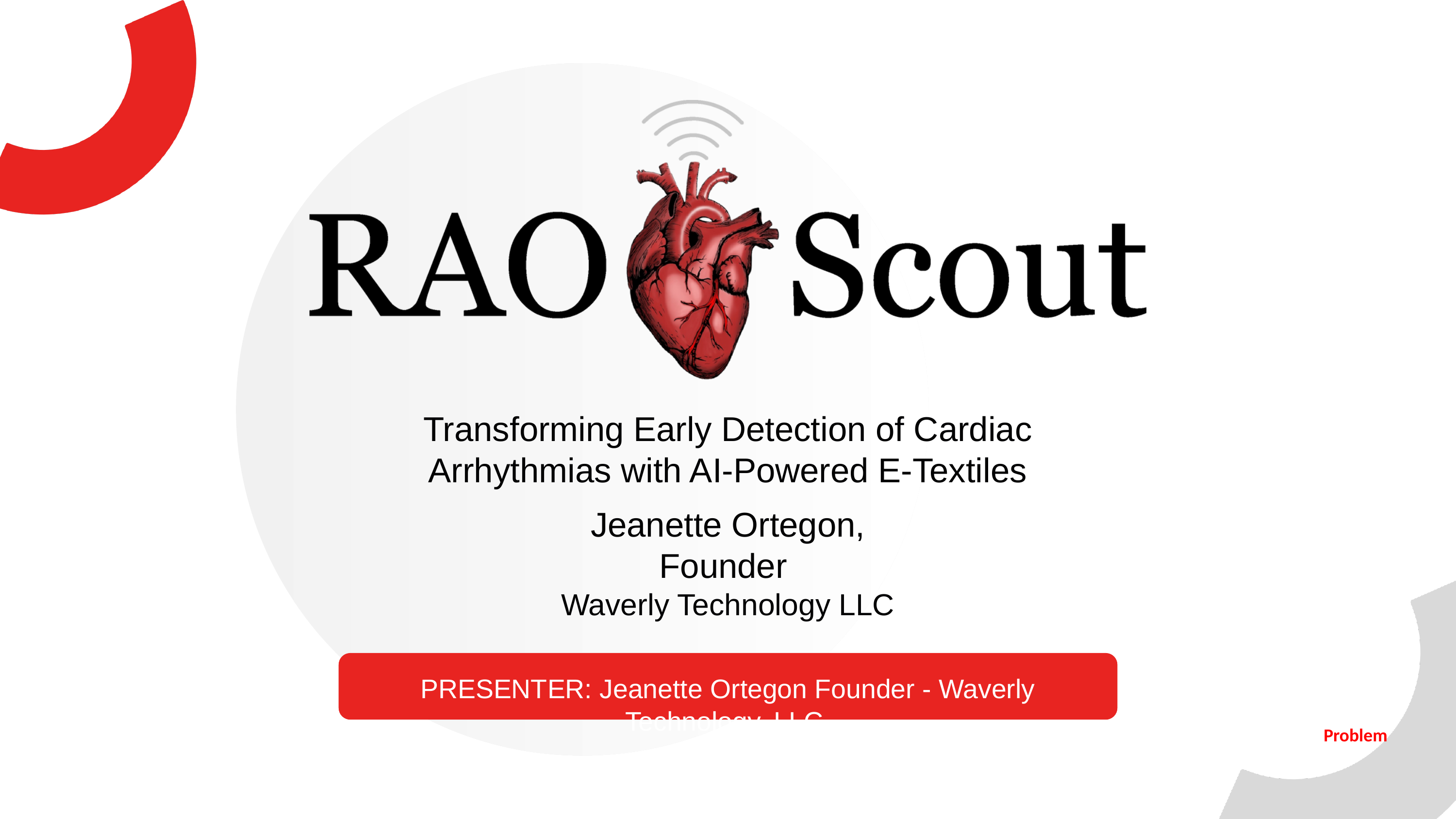

Transforming Early Detection of Cardiac Arrhythmias with AI-Powered E-Textiles

Jeanette Ortegon, Founder
Waverly Technology LLC

PRESENTER: Jeanette Ortegon Founder - Waverly Technology, LLC
Problem